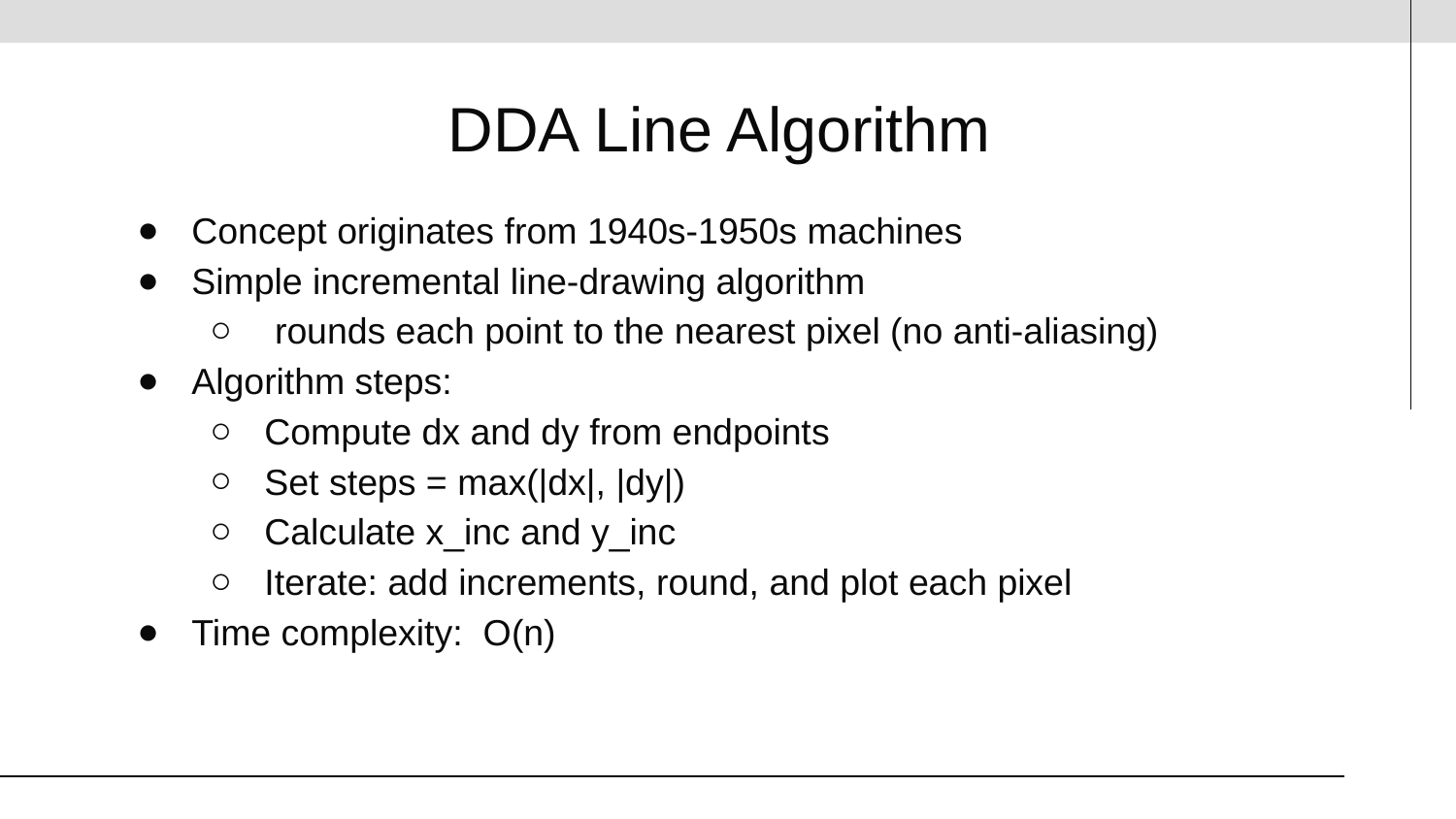

# DDA Line Algorithm
Concept originates from 1940s-1950s machines
Simple incremental line-drawing algorithm
 rounds each point to the nearest pixel (no anti-aliasing)
Algorithm steps:
Compute dx and dy from endpoints
Set steps = max(|dx|, |dy|)
Calculate x_inc and y_inc
Iterate: add increments, round, and plot each pixel
Time complexity:  O(n)